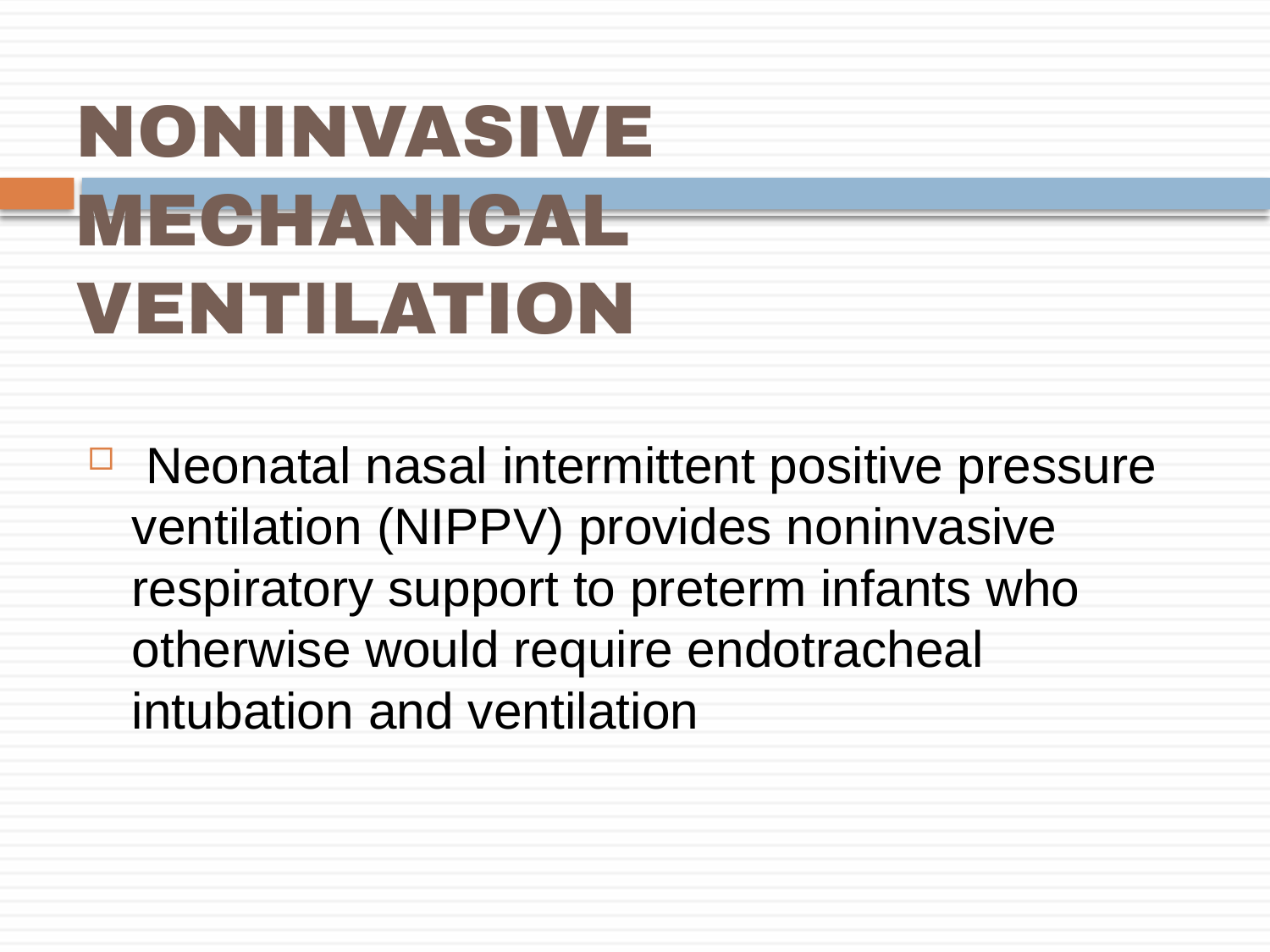

# NONINVASIVE MECHANICAL VENTILATION
 Neonatal nasal intermittent positive pressure ventilation (NIPPV) provides noninvasive respiratory support to preterm infants who otherwise would require endotracheal intubation and ventilation